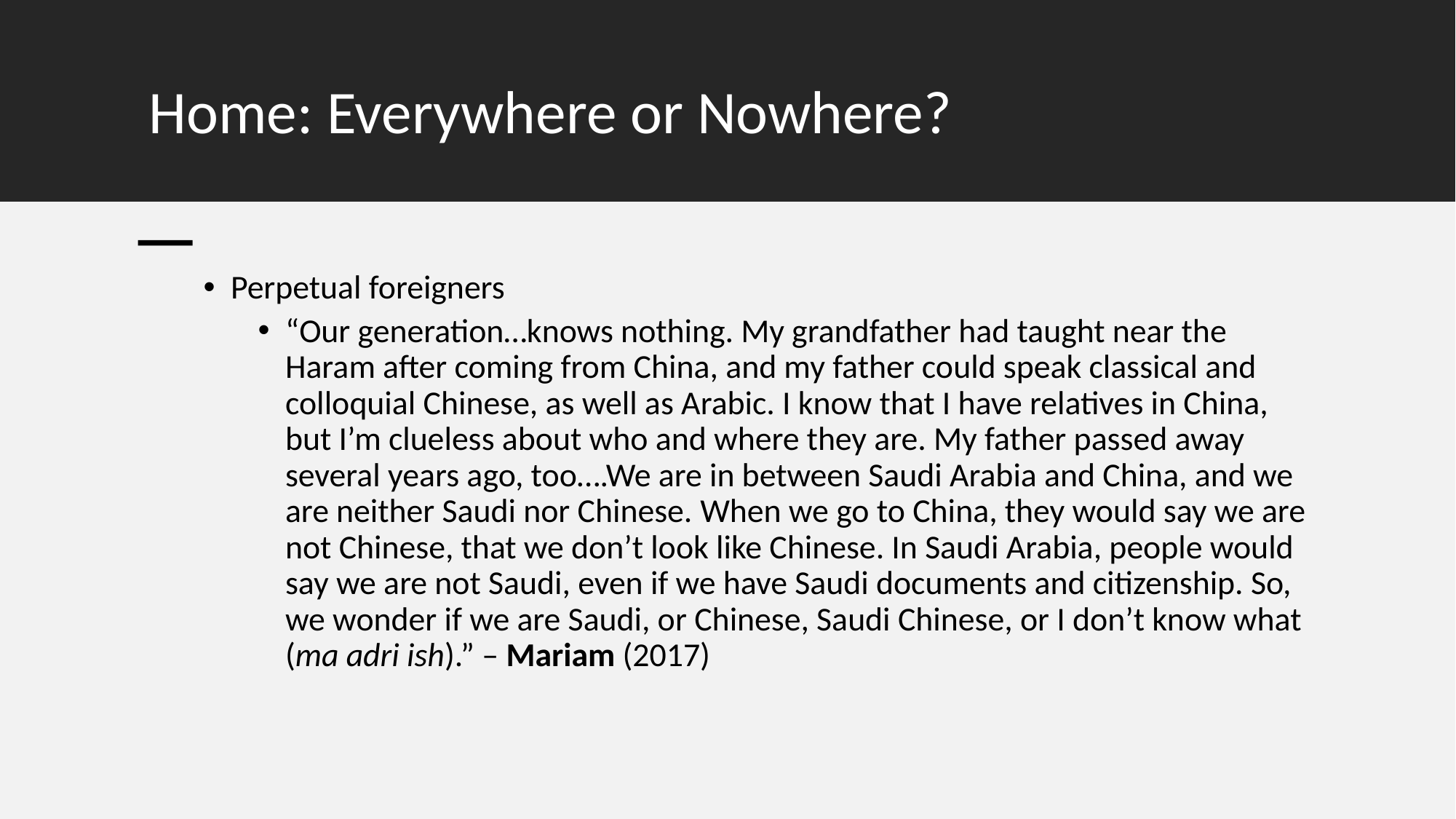

# Home: Everywhere or Nowhere?

Perpetual foreigners
“Our generation…knows nothing. My grandfather had taught near the Haram after coming from China, and my father could speak classical and colloquial Chinese, as well as Arabic. I know that I have relatives in China, but I’m clueless about who and where they are. My father passed away several years ago, too….We are in between Saudi Arabia and China, and we are neither Saudi nor Chinese. When we go to China, they would say we are not Chinese, that we don’t look like Chinese. In Saudi Arabia, people would say we are not Saudi, even if we have Saudi documents and citizenship. So, we wonder if we are Saudi, or Chinese, Saudi Chinese, or I don’t know what (ma adri ish).” – Mariam (2017)